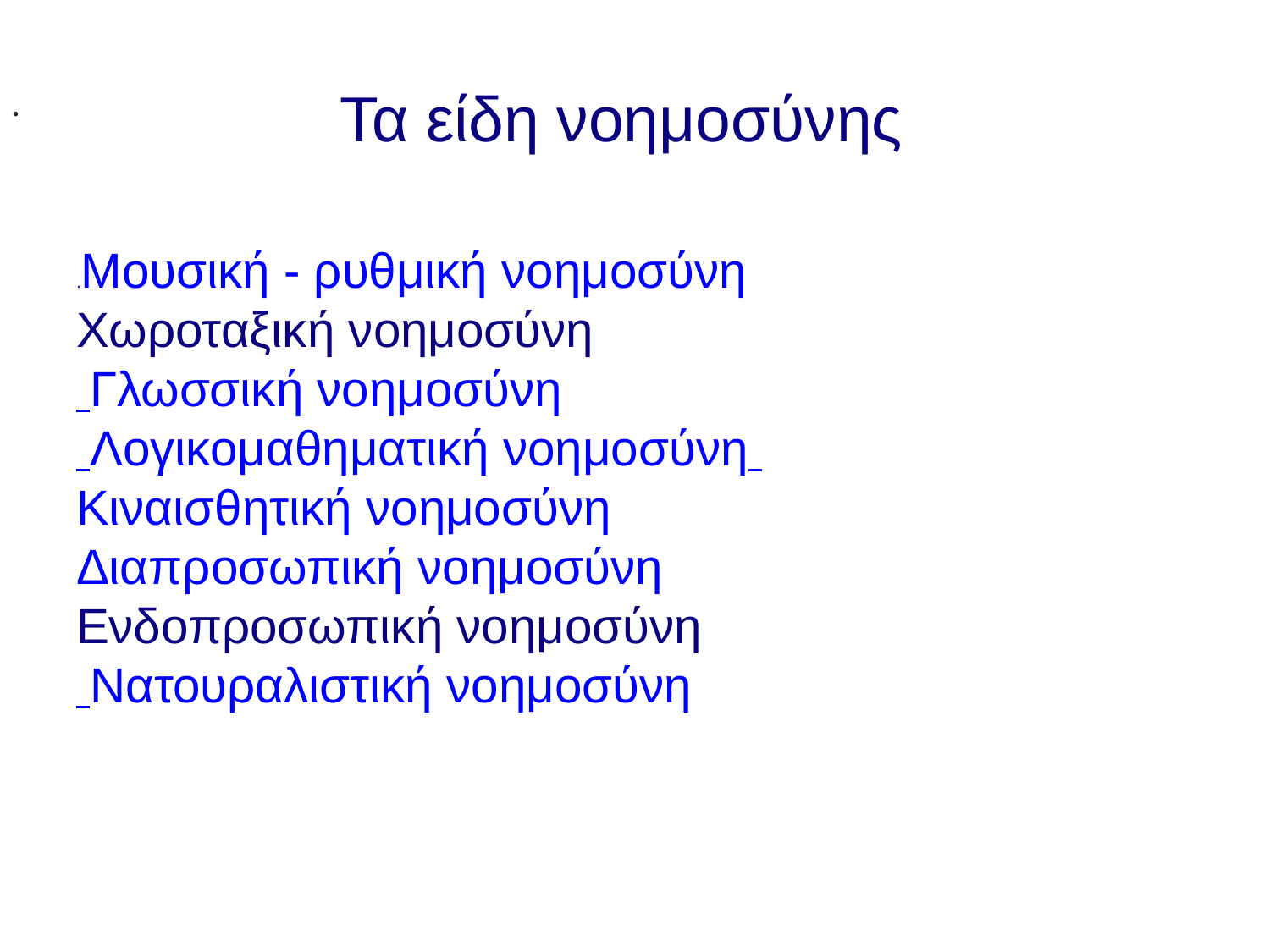

Τα είδη νοημοσύνης

.Μουσική - ρυθμική νοημοσύνη
Χωροταξική νοημοσύνη
 Γλωσσική νοημοσύνη
 Λογικομαθηματική νοημοσύνη
Κιναισθητική νοημοσύνη
Διαπροσωπική νοημοσύνη
Ενδοπροσωπική νοημοσύνη
 Νατουραλιστική νοημοσύνη